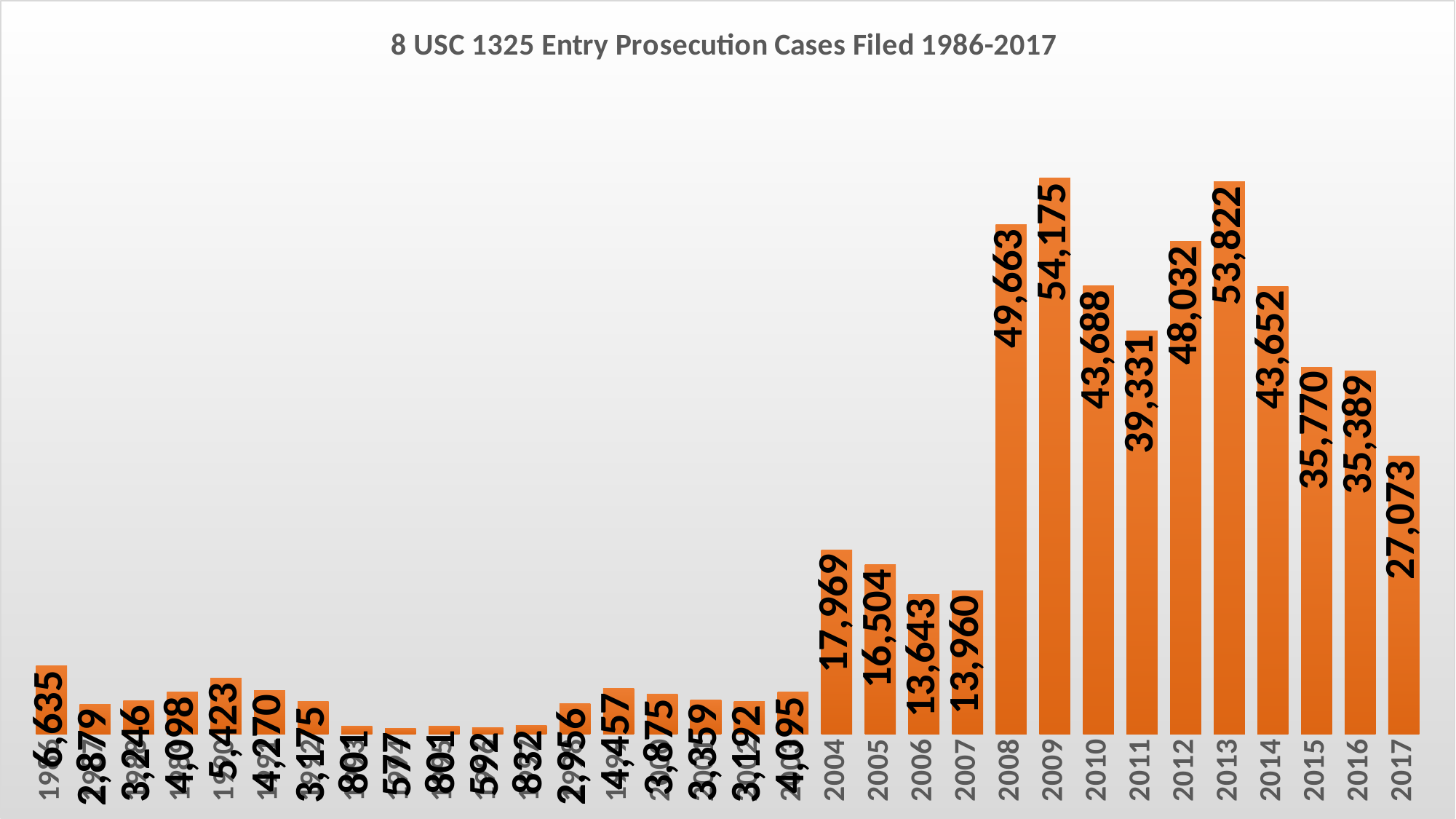

### Chart: 8 USC 1325 Entry Prosecution Cases Filed 1986-2017

| Category |  |
|---|---|
| 1986 | 6635.0 |
| 1987 | 2879.0 |
| 1988 | 3246.0 |
| 1989 | 4098.0 |
| 1990 | 5423.0 |
| 1991 | 4270.0 |
| 1992 | 3175.0 |
| 1993 | 801.0 |
| 1994 | 577.0 |
| 1995 | 801.0 |
| 1996 | 592.0 |
| 1997 | 832.0 |
| 1998 | 2956.0 |
| 1999 | 4457.0 |
| 2000 | 3875.0 |
| 2001 | 3359.0 |
| 2002 | 3192.0 |
| 2003 | 4095.0 |
| 2004 | 17969.0 |
| 2005 | 16504.0 |
| 2006 | 13643.0 |
| 2007 | 13960.0 |
| 2008 | 49663.0 |
| 2009 | 54175.0 |
| 2010 | 43688.0 |
| 2011 | 39331.0 |
| 2012 | 48032.0 |
| 2013 | 53822.0 |
| 2014 | 43652.0 |
| 2015 | 35770.0 |
| 2016 | 35389.0 |
| 2017 | 27073.0 |